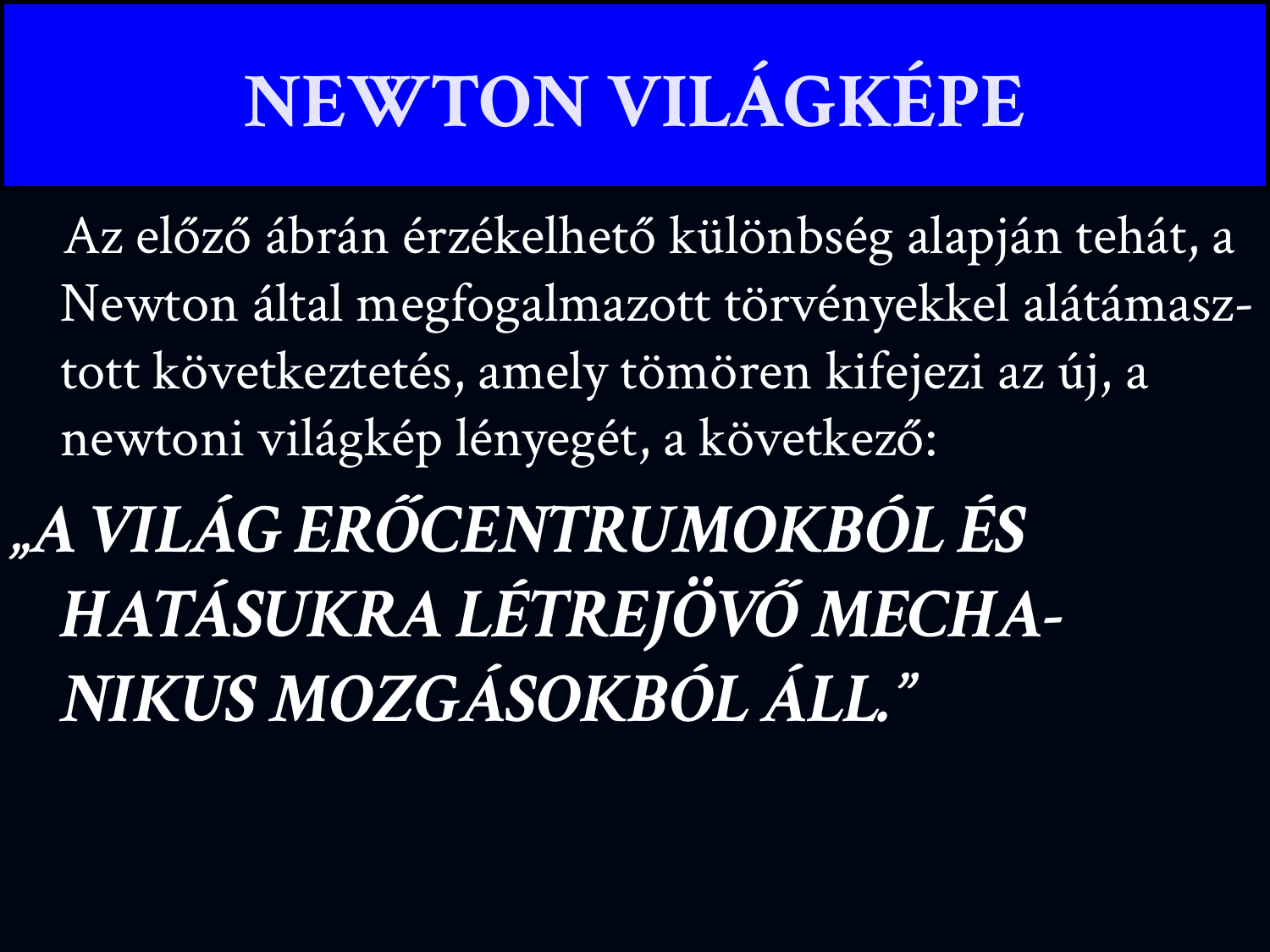

# NEWTON VILÁGKÉPE
Az előző ábrán érzékelhető különbség alapján tehát, a Newton által megfogalmazott törvényekkel alátámasz-tott következtetés, amely tömören kifejezi az új, a newtoni világkép lényegét, a következő:
„A VILÁG ERŐCENTRUMOKBÓL ÉS HATÁSUKRA LÉTREJÖVŐ MECHA-NIKUS MOZGÁSOKBÓL ÁLL.”